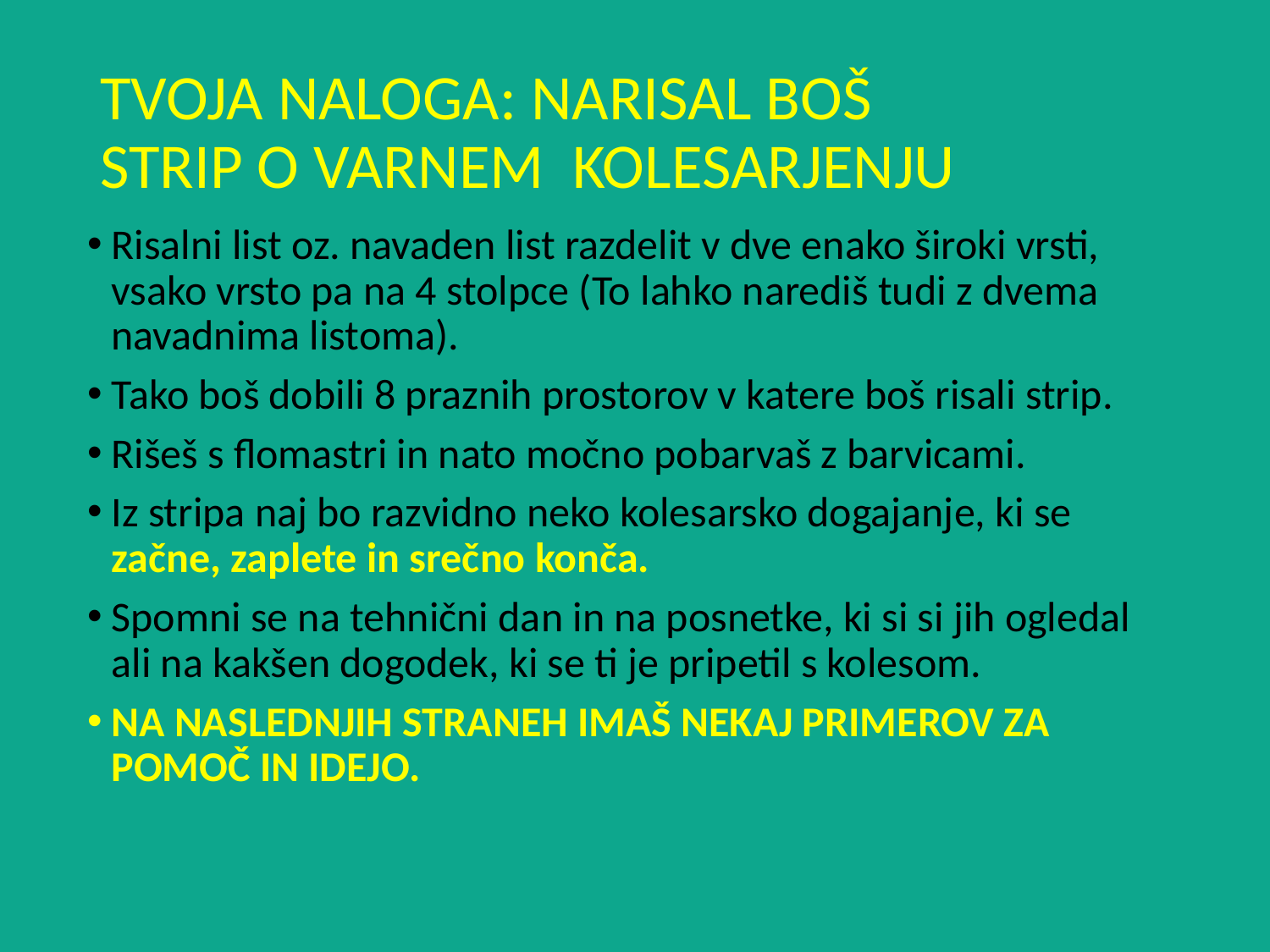

# TVOJA NALOGA: NARISAL BOŠ STRIP O VARNEM  KOLESARJENJU
Risalni list oz. navaden list razdelit v dve enako široki vrsti, vsako vrsto pa na 4 stolpce (To lahko narediš tudi z dvema navadnima listoma).
Tako boš dobili 8 praznih prostorov v katere boš risali strip.
Rišeš s flomastri in nato močno pobarvaš z barvicami.
Iz stripa naj bo razvidno neko kolesarsko dogajanje, ki se začne, zaplete in srečno konča.
Spomni se na tehnični dan in na posnetke, ki si si jih ogledal ali na kakšen dogodek, ki se ti je pripetil s kolesom.
NA NASLEDNJIH STRANEH IMAŠ NEKAJ PRIMEROV ZA POMOČ IN IDEJO.